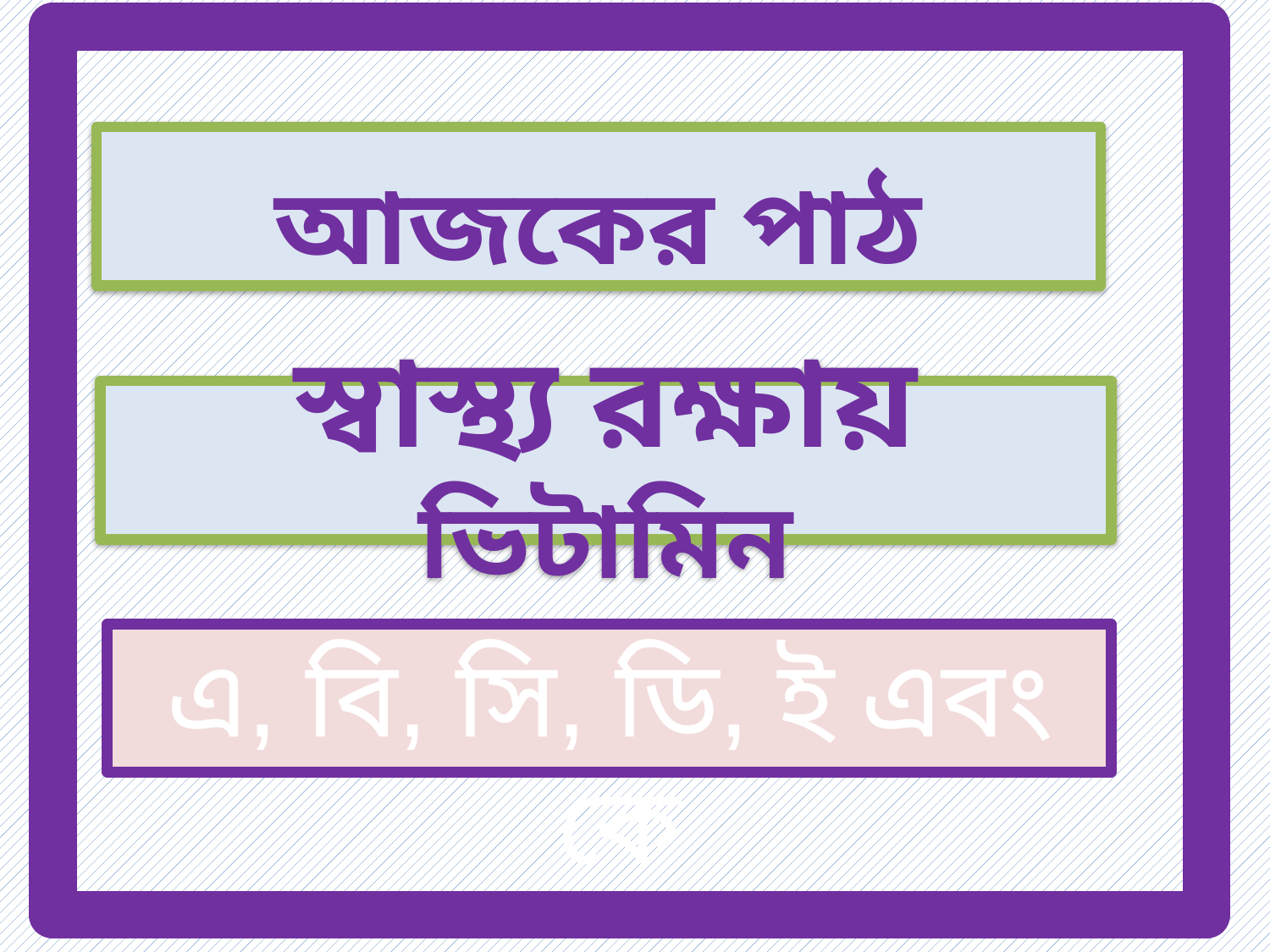

আজকের পাঠ
# স্বাস্থ্য রক্ষায় ভিটামিন
এ, বি, সি, ডি, ই এবং কে